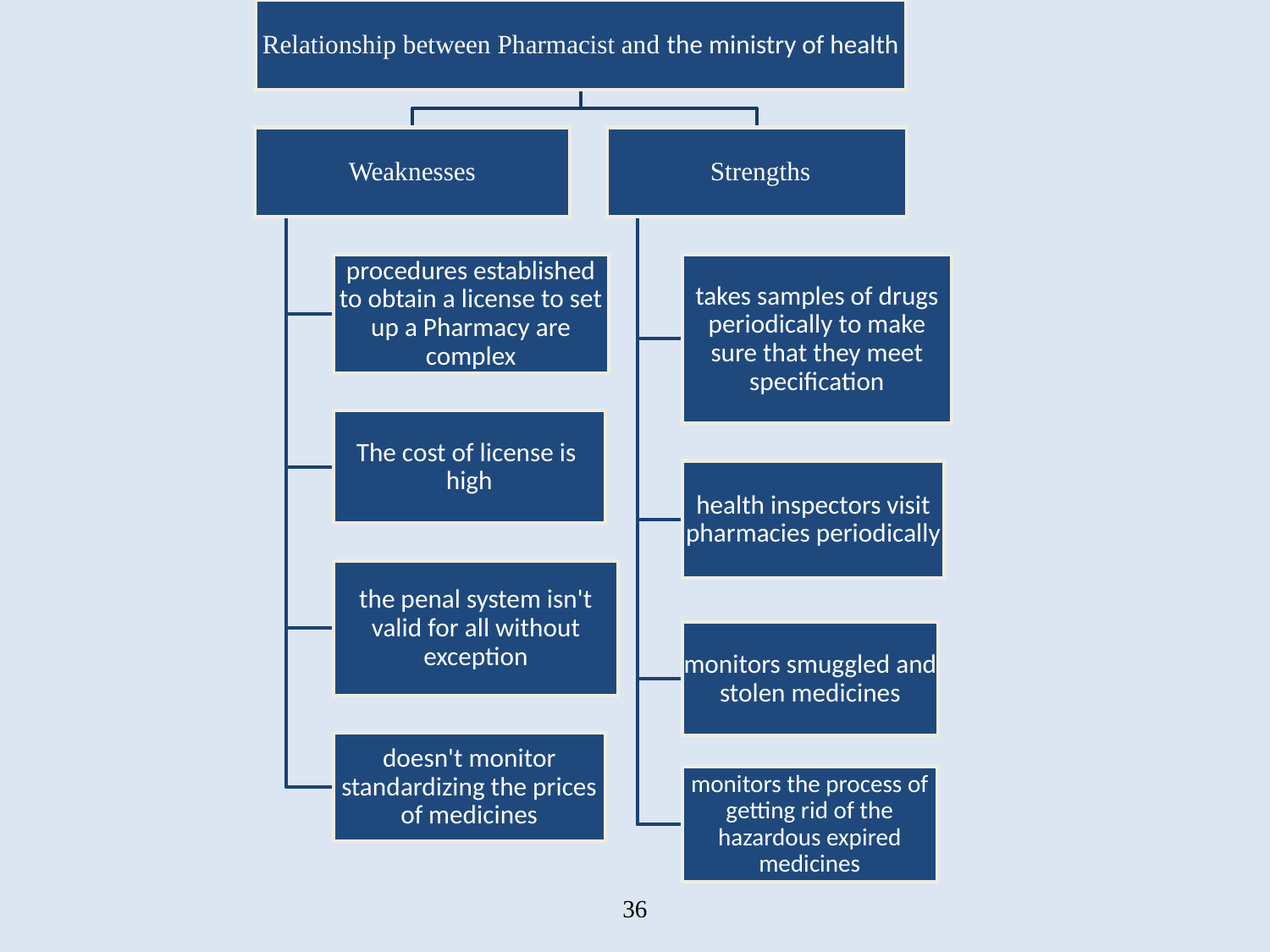

Relationship between Pharmacist and the ministry of health
Weaknesses
procedures established to obtain a license to set up a Pharmacy are complex
The cost of license is
high
the penal system isn't valid for all without exception
doesn't monitor standardizing the prices of medicines
Strengths
takes samples of drugs periodically to make sure that they meet specification
health inspectors visit pharmacies periodically
monitors smuggled and stolen medicines
monitors the process of getting rid of the hazardous expired medicines
36